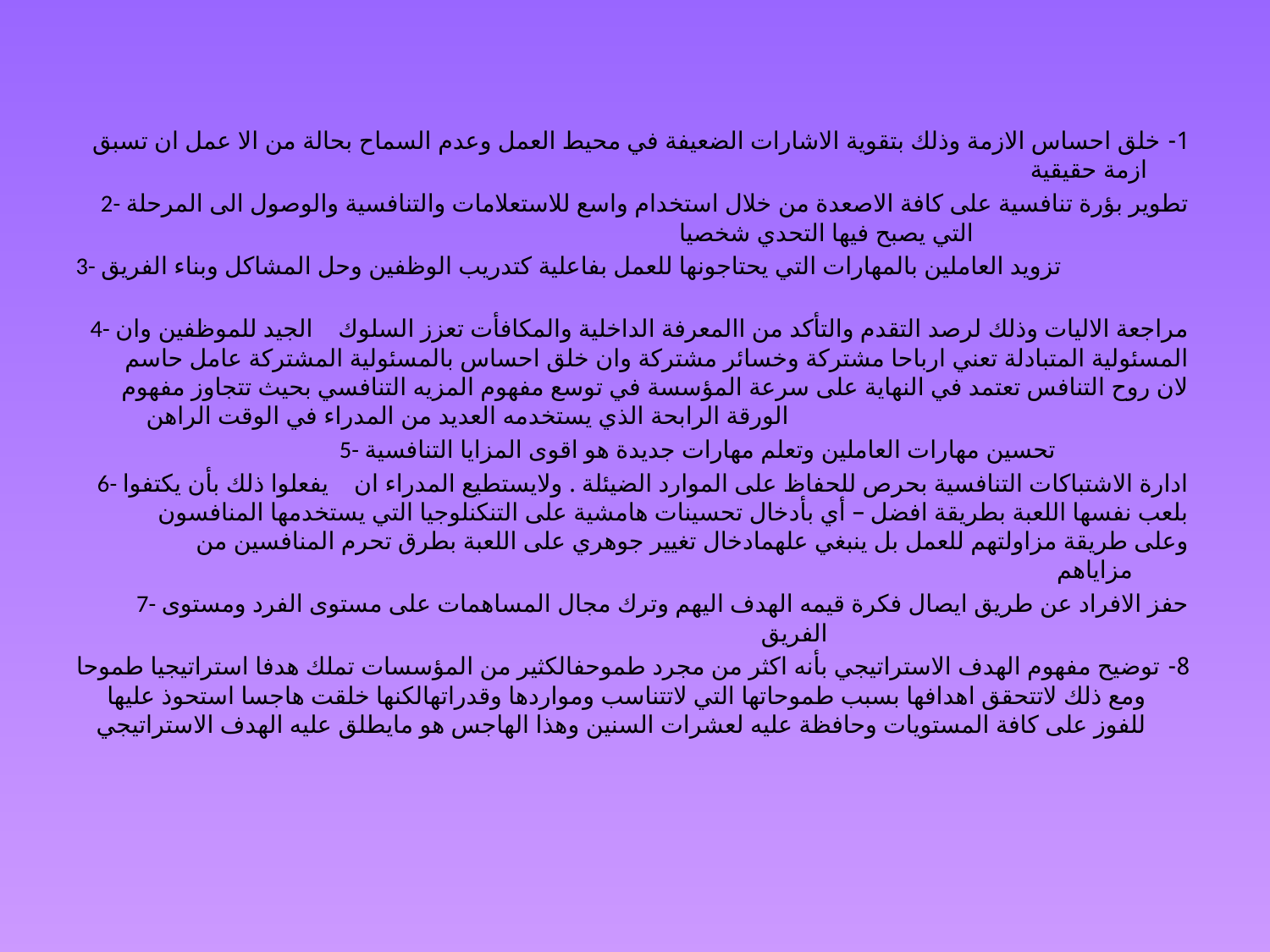

1- خلق احساس الازمة وذلك بتقوية الاشارات الضعيفة في محيط العمل وعدم السماح بحالة من الا عمل ان تسبق ازمة حقيقية
2- تطوير بؤرة تنافسية على كافة الاصعدة من خلال استخدام واسع للاستعلامات والتنافسية والوصول الى المرحلة التي يصبح فيها التحدي شخصيا
3- تزويد العاملين بالمهارات التي يحتاجونها للعمل بفاعلية كتدريب الوظفين وحل المشاكل وبناء الفريق
4- مراجعة الاليات وذلك لرصد التقدم والتأكد من االمعرفة الداخلية والمكافأت تعزز السلوك    الجيد للموظفين وان المسئولية المتبادلة تعني ارباحا مشتركة وخسائر مشتركة وان خلق احساس بالمسئولية المشتركة عامل حاسم لان روح التنافس تعتمد في النهاية على سرعة المؤسسة في توسع مفهوم المزيه التنافسي بحيث تتجاوز مفهوم الورقة الرابحة الذي يستخدمه العديد من المدراء في الوقت الراهن
5- تحسين مهارات العاملين وتعلم مهارات جديدة هو اقوى المزايا التنافسية
6- ادارة الاشتباكات التنافسية بحرص للحفاظ على الموارد الضيئلة . ولايستطيع المدراء ان    يفعلوا ذلك بأن يكتفوا بلعب نفسها اللعبة بطريقة افضل – أي بأدخال تحسينات هامشية على التنكنلوجيا التي يستخدمها المنافسون وعلى طريقة مزاولتهم للعمل بل ينبغي علهمادخال تغيير جوهري على اللعبة بطرق تحرم المنافسين من مزاياهم
7- حفز الافراد عن طريق ايصال فكرة قيمه الهدف اليهم وترك مجال المساهمات على مستوى الفرد ومستوى الفريق
8- توضيح مفهوم الهدف الاستراتيجي بأنه اكثر من مجرد طموحفالكثير من المؤسسات تملك هدفا استراتيجيا طموحا ومع ذلك لاتتحقق اهدافها بسبب طموحاتها التي لاتتناسب ومواردها وقدراتهالكنها خلقت هاجسا استحوذ عليها للفوز على كافة المستويات وحافظة عليه لعشرات السنين وهذا الهاجس هو مايطلق عليه الهدف الاستراتيجي